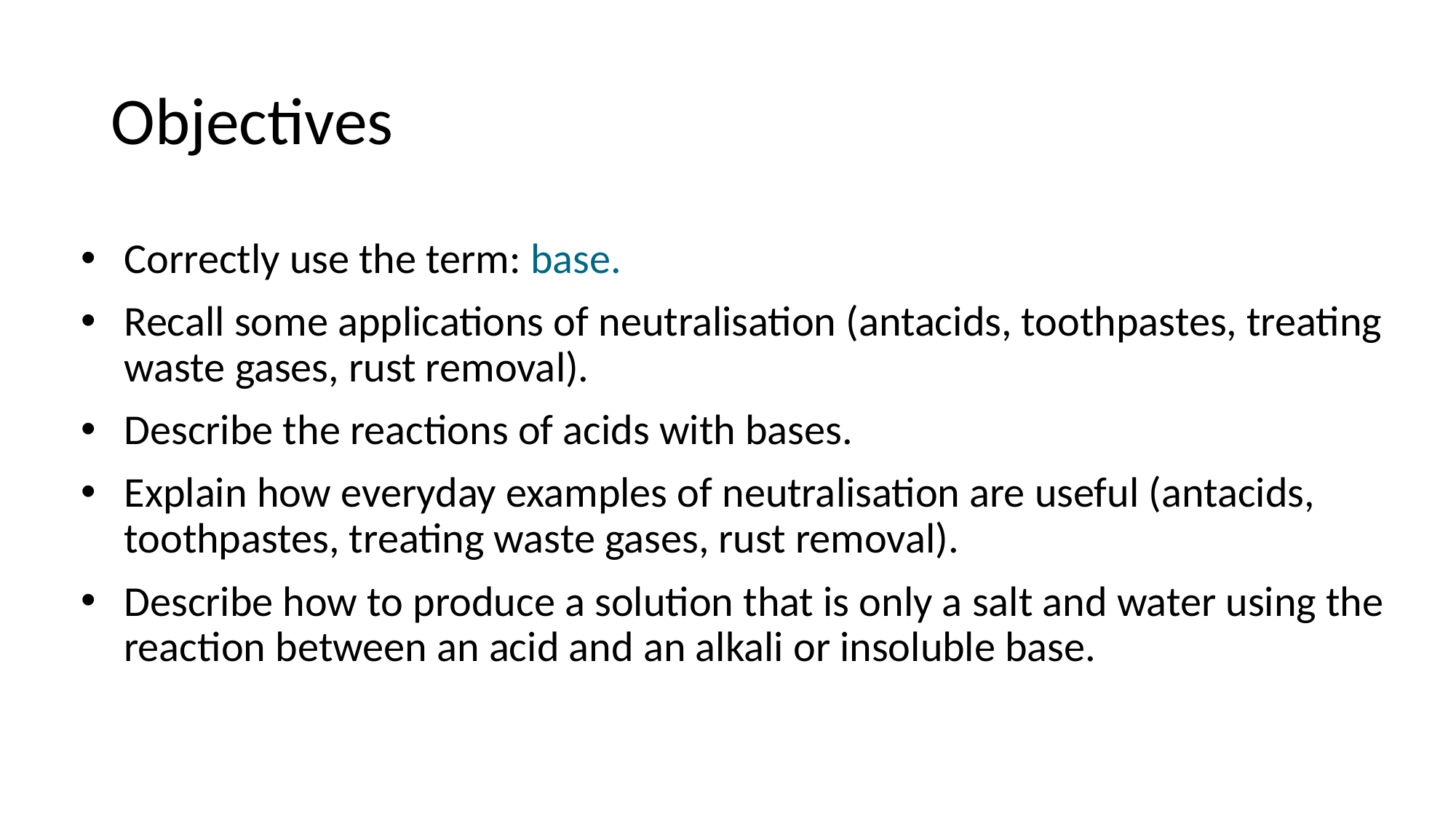

# Objectives

Correctly use the term: base.
Recall some applications of neutralisation (antacids, toothpastes, treating waste gases, rust removal).
Describe the reactions of acids with bases.
Explain how everyday examples of neutralisation are useful (antacids, toothpastes, treating waste gases, rust removal).
Describe how to produce a solution that is only a salt and water using the reaction between an acid and an alkali or insoluble base.

© Pearson Education Ltd 2014. Copying permitted for purchasing institution only.  This material is not copyright free.